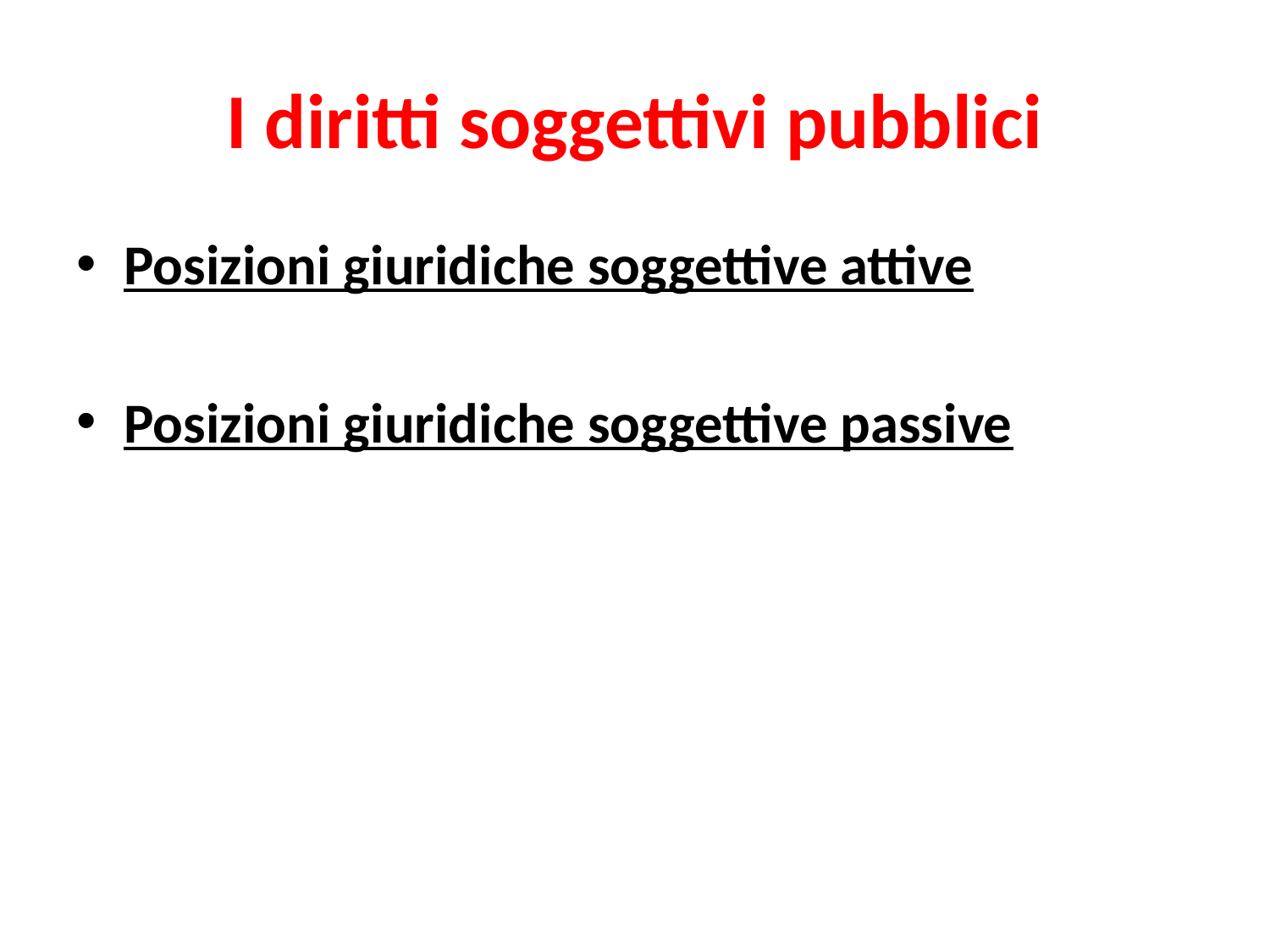

# I diritti soggettivi pubblici
Posizioni giuridiche soggettive attive

Posizioni giuridiche soggettive passive